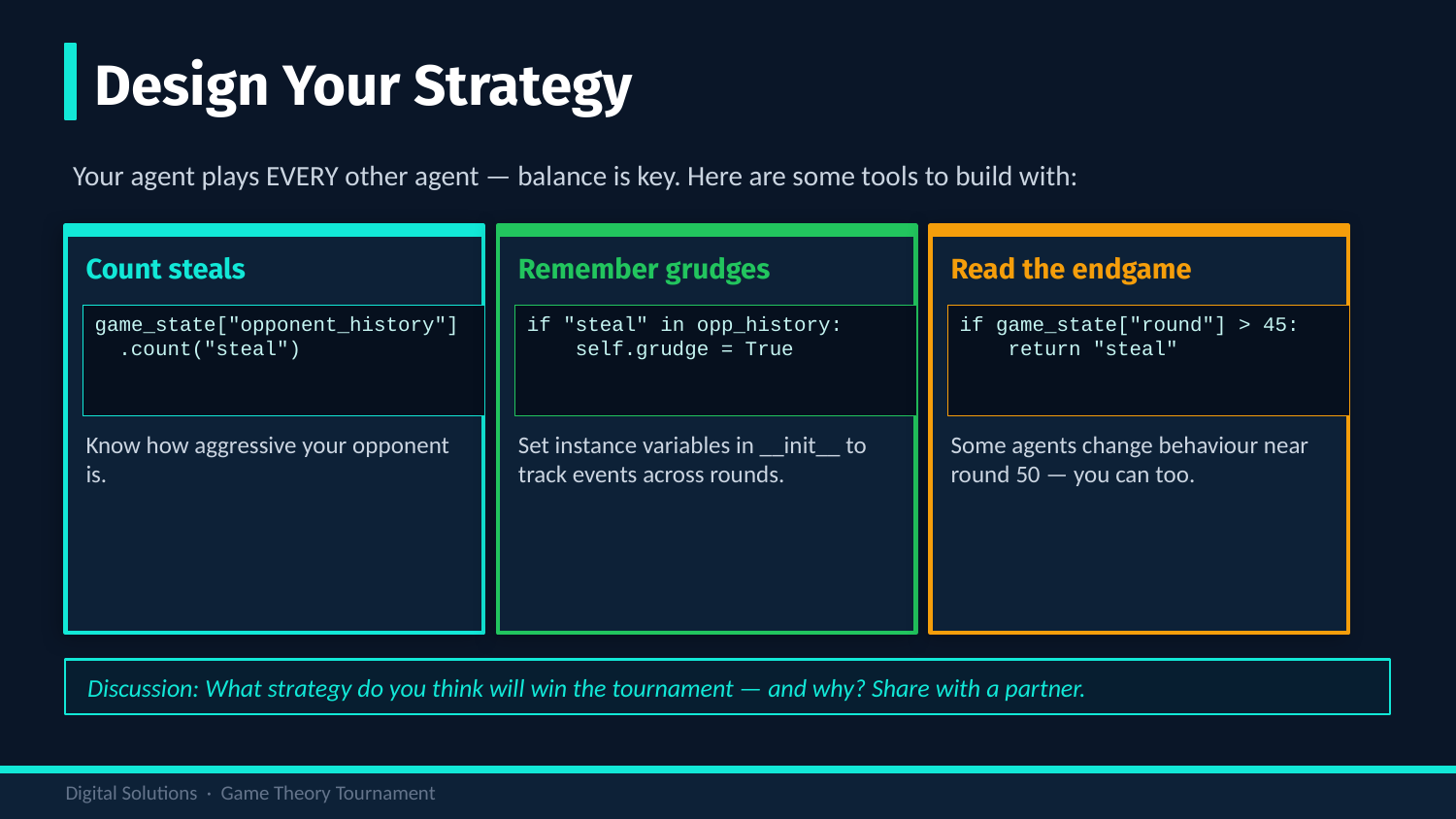

Design Your Strategy

Your agent plays EVERY other agent — balance is key. Here are some tools to build with:

Count steals
Remember grudges
Read the endgame

game_state["opponent_history"]
  .count("steal")
if "steal" in opp_history:
    self.grudge = True
if game_state["round"] > 45:
    return "steal"
Know how aggressive your opponent is.
Set instance variables in __init__ to track events across rounds.
Some agents change behaviour near round 50 — you can too.

Discussion: What strategy do you think will win the tournament — and why? Share with a partner.

Digital Solutions  ·  Game Theory Tournament